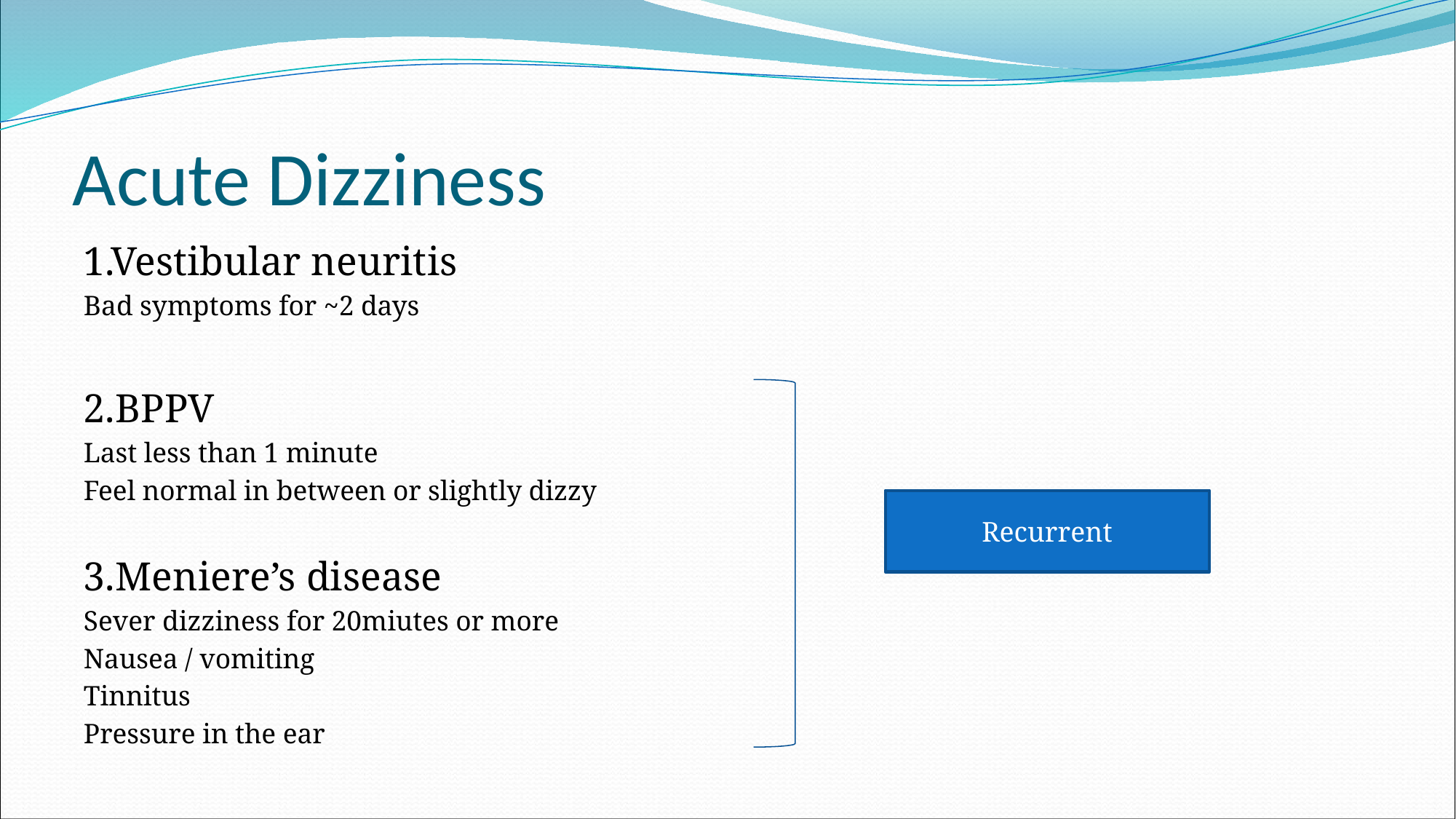

# Acute Dizziness
1.Vestibular neuritis
Bad symptoms for ~2 days

2.BPPV
Last less than 1 minute
Feel normal in between or slightly dizzy

3.Meniere’s disease
Sever dizziness for 20miutes or more
Nausea / vomiting
Tinnitus
Pressure in the ear

Recurrent